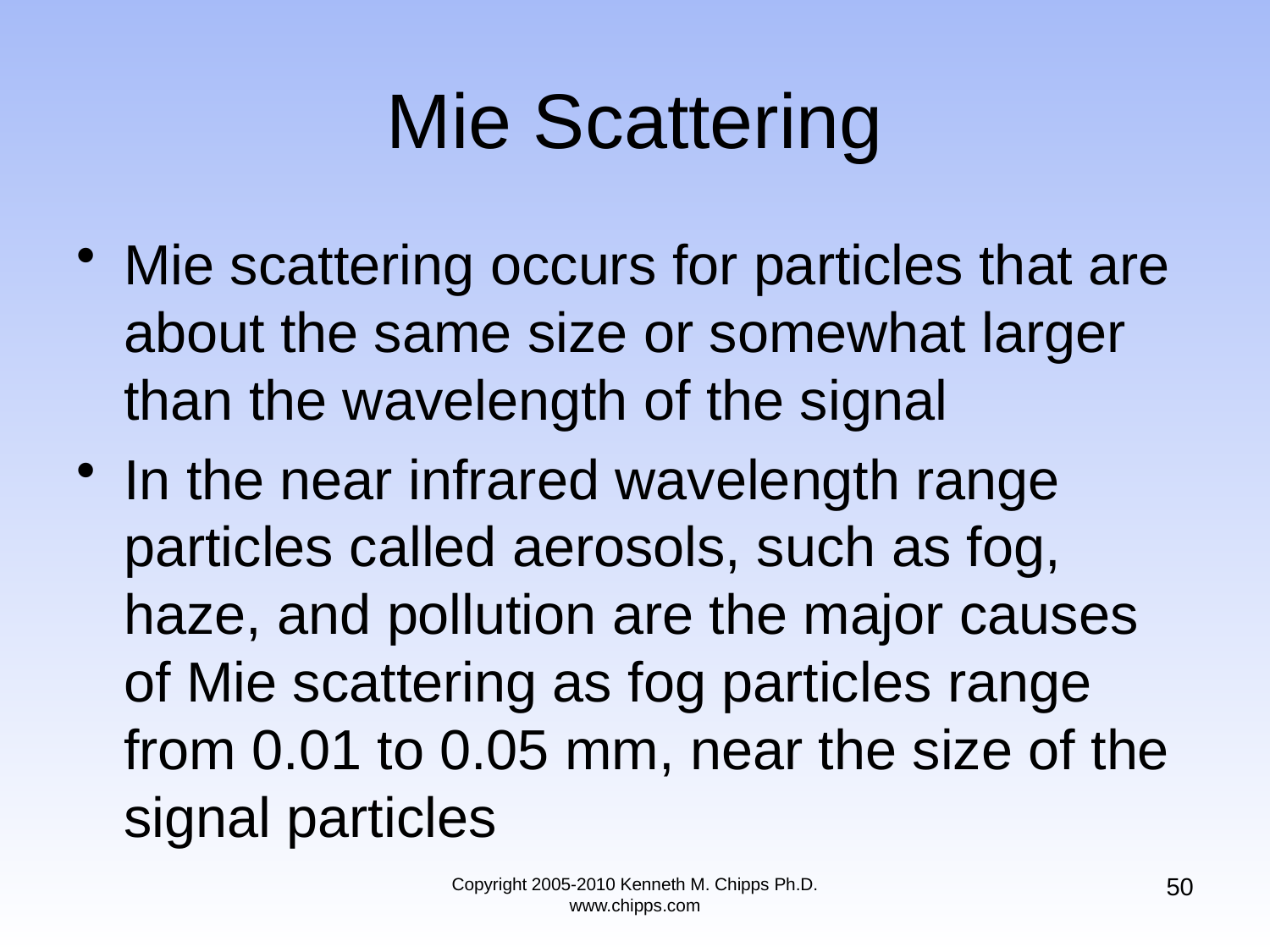

# Mie Scattering
Mie scattering occurs for particles that are about the same size or somewhat larger than the wavelength of the signal
In the near infrared wavelength range particles called aerosols, such as fog, haze, and pollution are the major causes of Mie scattering as fog particles range from 0.01 to 0.05 mm, near the size of the signal particles
50
Copyright 2005-2010 Kenneth M. Chipps Ph.D. www.chipps.com